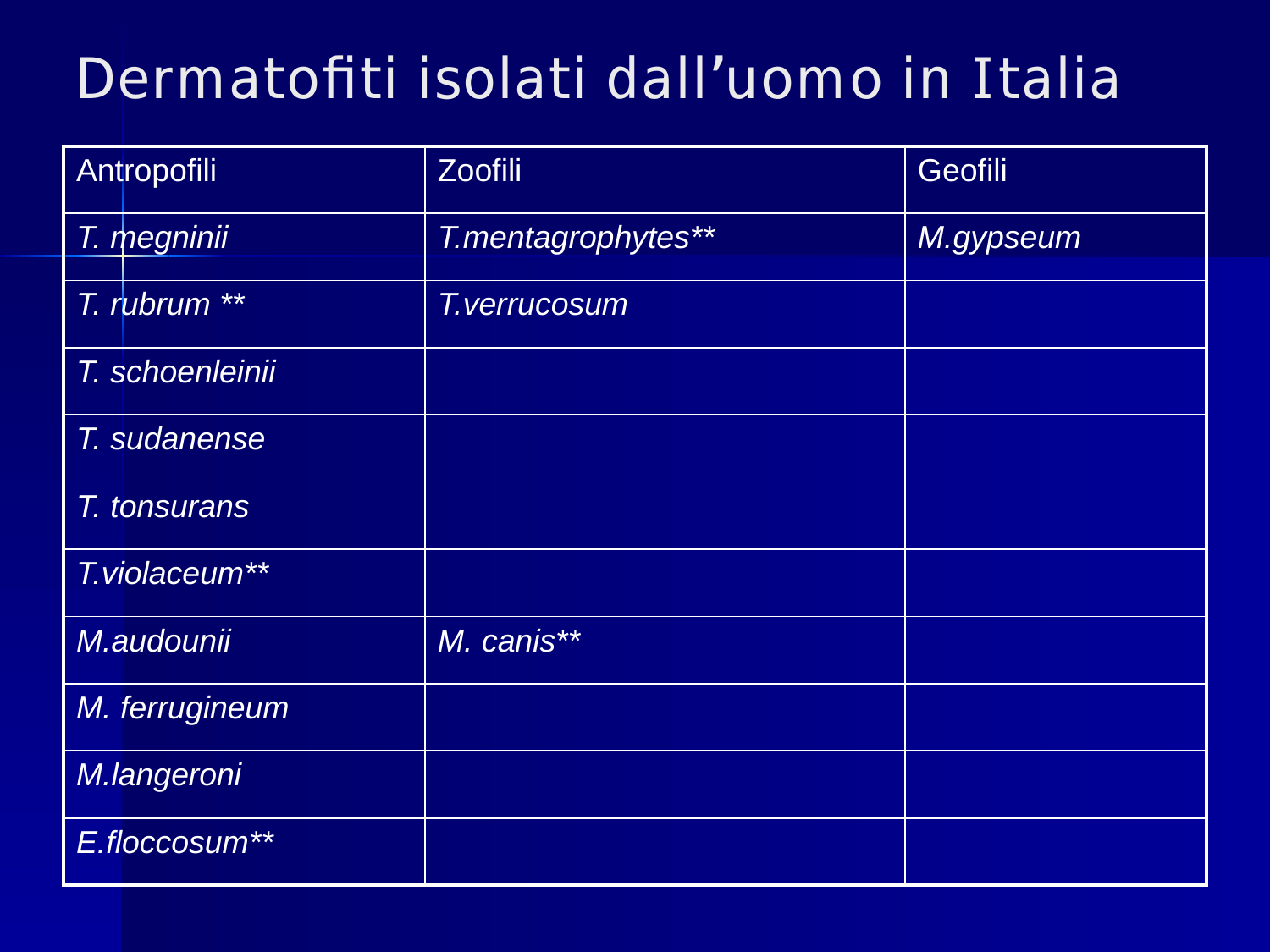

# Dermatofiti isolati dall’uomo in Italia
| Antropofili | Zoofili | Geofili |
| --- | --- | --- |
| T. megninii | T.mentagrophytes\*\* | M.gypseum |
| T. rubrum \*\* | T.verrucosum |  |
| T. schoenleinii |  |  |
| T. sudanense |  |  |
| T. tonsurans |  |  |
| T.violaceum\*\* |  |  |
| M.audounii | M. canis\*\* |  |
| M. ferrugineum |  |  |
| M.langeroni |  |  |
| E.floccosum\*\* |  |  |